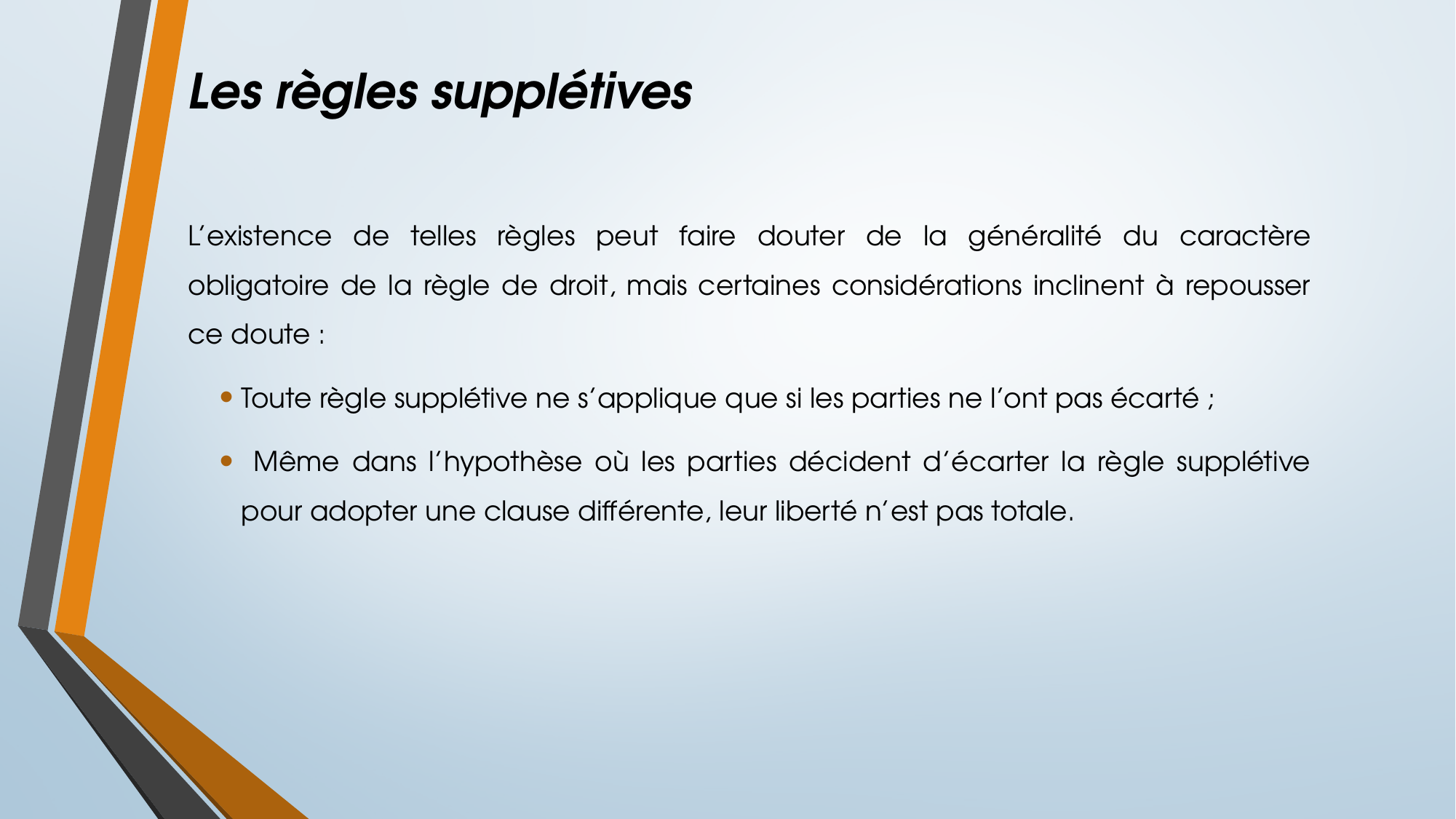

# Les règles supplétives
L’existence de telles règles peut faire douter de la généralité du caractère obligatoire de la règle de droit, mais certaines considérations inclinent à repousser ce doute :
 Toute règle supplétive ne s’applique que si les parties ne l’ont pas écarté ;
 Même dans l’hypothèse où les parties décident d’écarter la règle supplétive pour adopter une clause différente, leur liberté n’est pas totale.